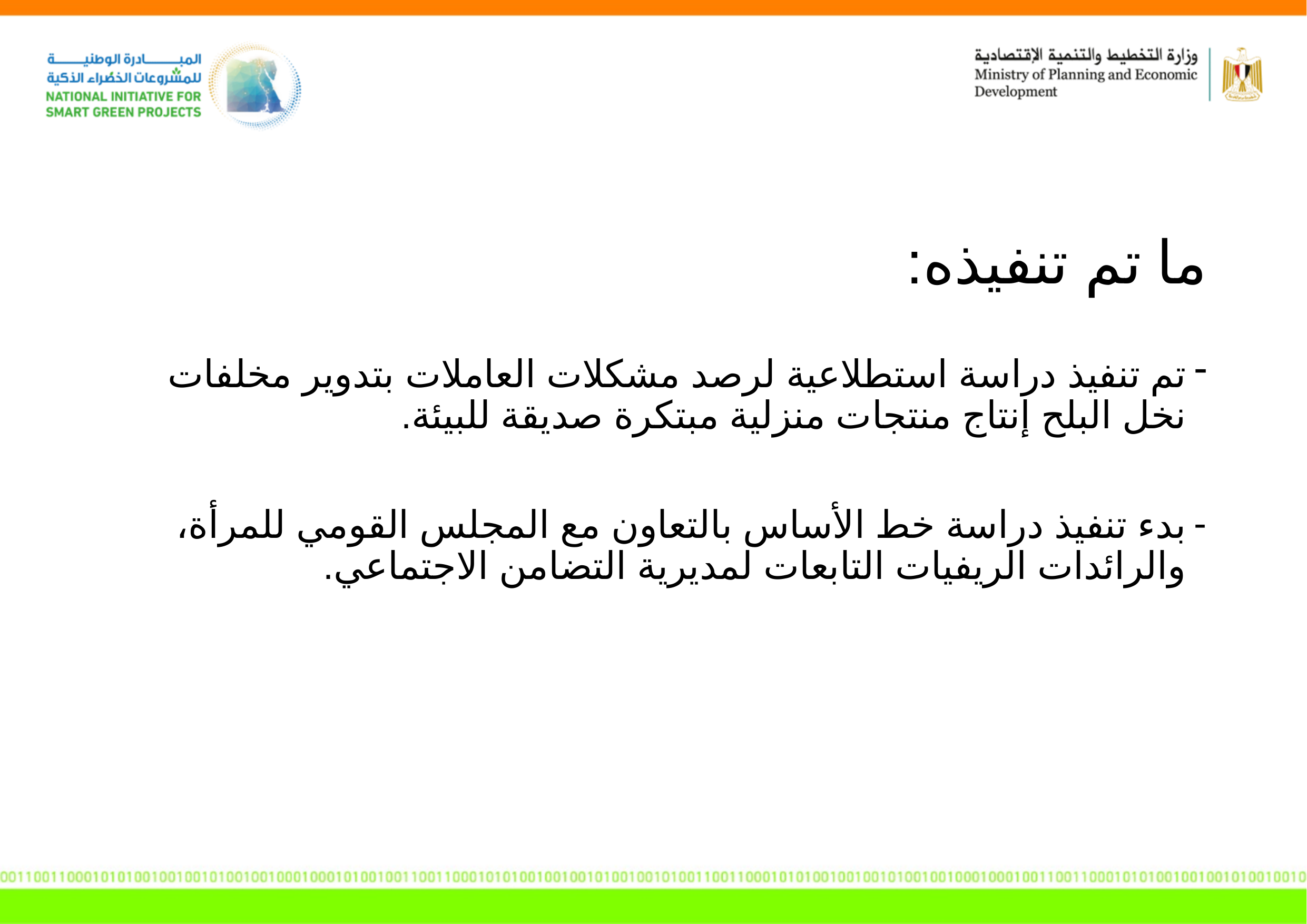

ما تم تنفيذه:
تم تنفيذ دراسة استطلاعية لرصد مشكلات العاملات بتدوير مخلفات نخل البلح إنتاج منتجات منزلية مبتكرة صديقة للبيئة.

بدء تنفيذ دراسة خط الأساس بالتعاون مع المجلس القومي للمرأة، والرائدات الريفيات التابعات لمديرية التضامن الاجتماعي.